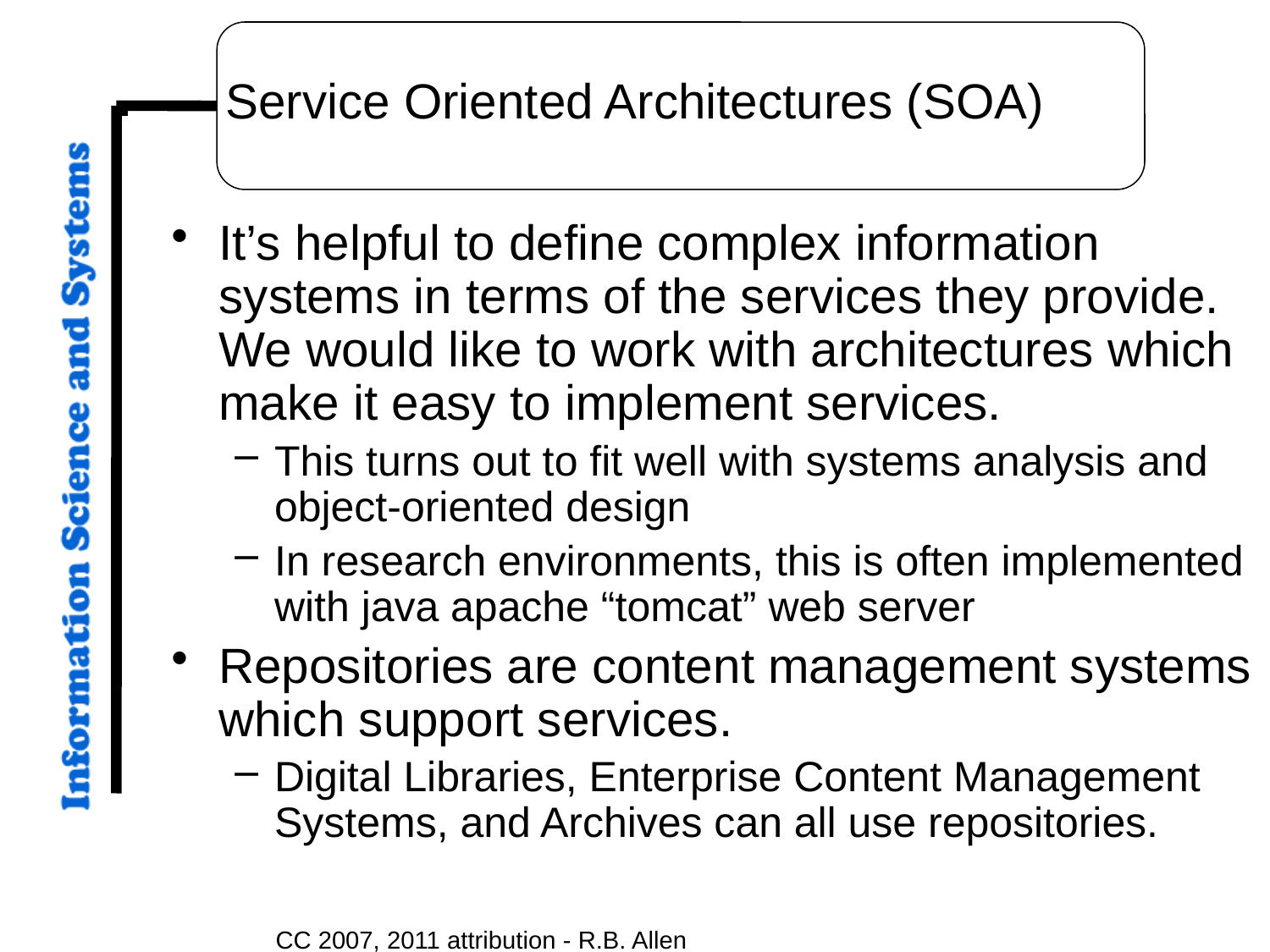

# Service Oriented Architectures (SOA)
It’s helpful to define complex information systems in terms of the services they provide.  We would like to work with architectures which make it easy to implement services.
This turns out to fit well with systems analysis and object-oriented design
In research environments, this is often implemented with java apache “tomcat” web server
Repositories are content management systems which support services.
Digital Libraries, Enterprise Content Management Systems, and Archives can all use repositories.

CC 2007, 2011 attribution - R.B. Allen